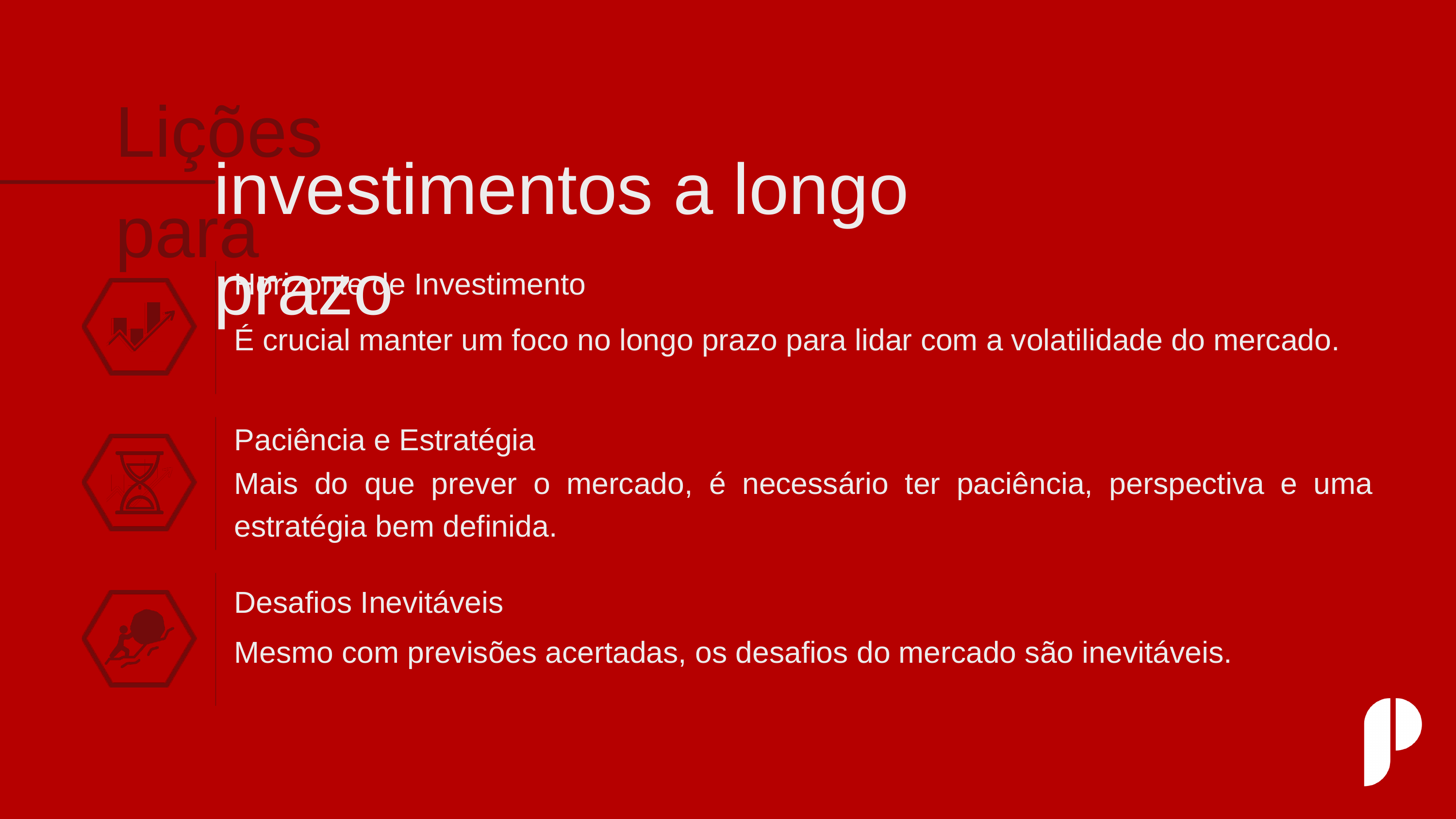

Lições para
investimentos a longo prazo

Horizonte de Investimento

É crucial manter um foco no longo prazo para lidar com a volatilidade do mercado.
Paciência e Estratégia

Mais do que prever o mercado, é necessário ter paciência, perspectiva e uma estratégia bem definida.

Desafios Inevitáveis

Mesmo com previsões acertadas, os desafios do mercado são inevitáveis.